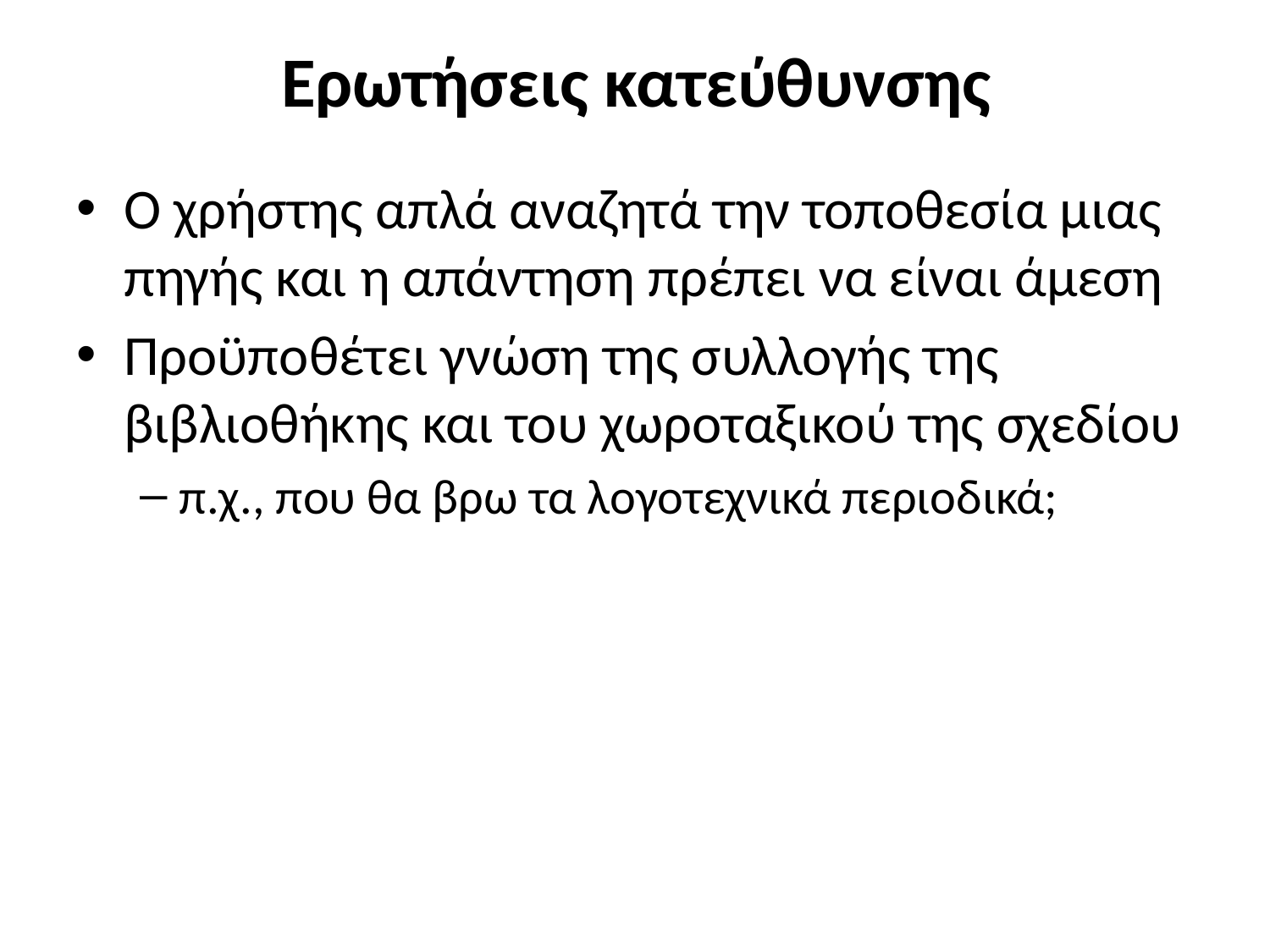

# Ερωτήσεις κατεύθυνσης
Ο χρήστης απλά αναζητά την τοποθεσία μιας πηγής και η απάντηση πρέπει να είναι άμεση
Προϋποθέτει γνώση της συλλογής της βιβλιοθήκης και του χωροταξικού της σχεδίου
π.χ., που θα βρω τα λογοτεχνικά περιοδικά;